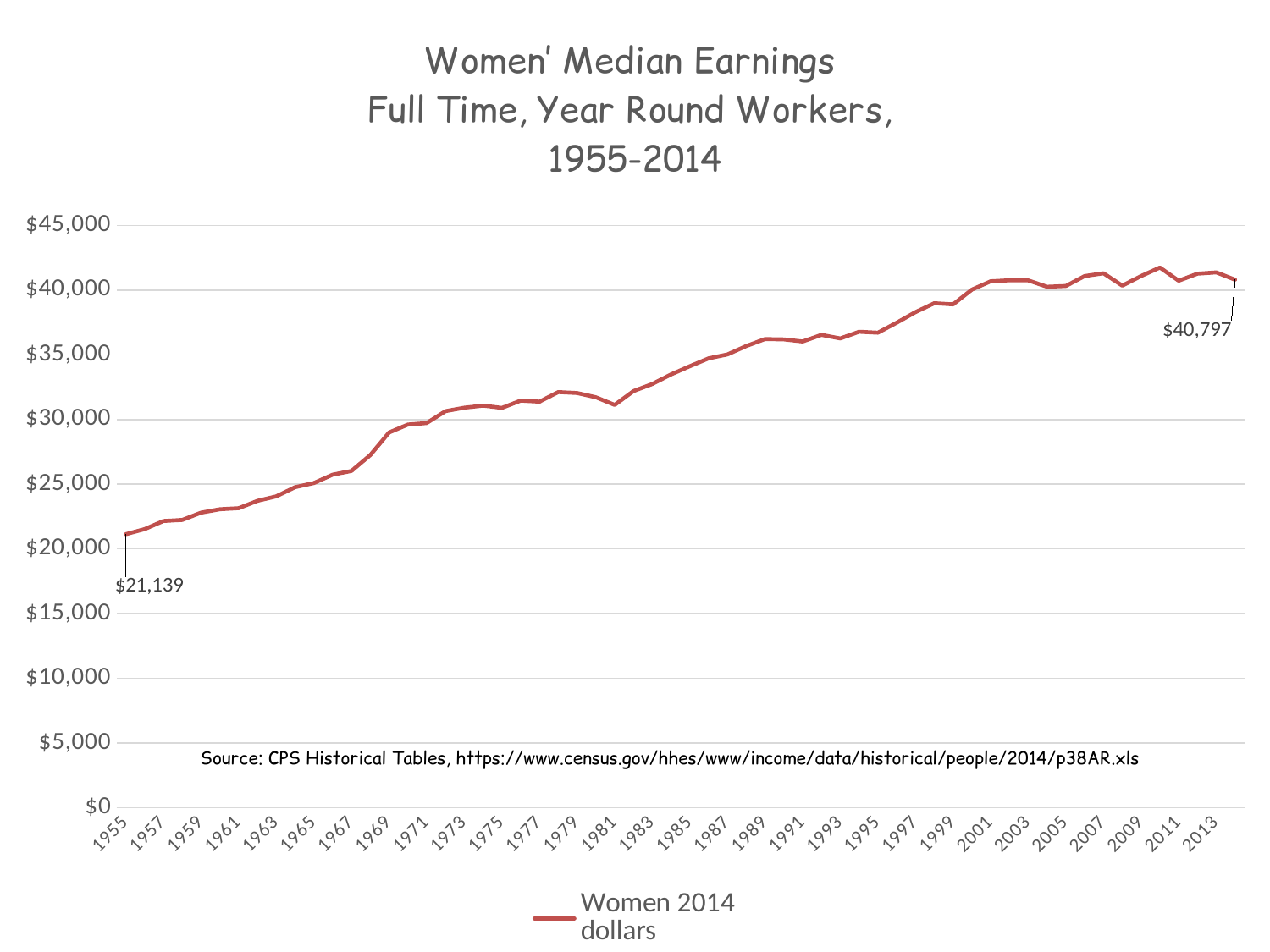

### Chart: Women’ Median Earnings Full Time, Year Round Workers, 1955-2014

| Category | Women 2014
dollars |
|---|---|
| 1955 | 21139.0 |
| 1956 | 21530.0 |
| 1957 | 22158.0 |
| 1958 | 22238.0 |
| 1959 | 22803.0 |
| 1960 | 23065.0 |
| 1961 | 23147.0 |
| 1962 | 23715.0 |
| 1963 | 24062.0 |
| 1964 | 24767.0 |
| 1965 | 25089.0 |
| 1966 | 25740.0 |
| 1967 | 26026.0 |
| 1968 | 27251.0 |
| 1969 | 28995.0 |
| 1970 | 29609.0 |
| 1971 | 29727.0 |
| 1972 | 30644.0 |
| 1973 | 30911.0 |
| 1974 | 31072.0 |
| 1975 | 30894.0 |
| 1976 | 31457.0 |
| 1977 | 31377.0 |
| 1978 | 32118.0 |
| 1979 | 32044.0 |
| 1980 | 31718.0 |
| 1981 | 31125.0 |
| 1982 | 32195.0 |
| 1983 | 32742.0 |
| 1984 | 33482.0 |
| 1985 | 34113.0 |
| 1986 | 34724.0 |
| 1987 | 35027.0 |
| 1988 | 35675.0 |
| 1989 | 36215.0 |
| 1990 | 36188.0 |
| 1991 | 36026.0 |
| 1992 | 36538.0 |
| 1993 | 36263.0 |
| 1994 | 36780.0 |
| 1995 | 36705.0 |
| 1996 | 37478.0 |
| 1997 | 38295.0 |
| 1998 | 38982.0 |
| 1999 | 38896.0 |
| 2000 | 40035.0 |
| 2001 | 40677.0 |
| 2002 | 40754.0 |
| 2003 | 40744.0 |
| 2004 | 40252.0 |
| 2005 | 40315.0 |
| 2006 | 41084.0 |
| 2007 | 41296.0 |
| 2008 | 40342.0 |
| 2009 | 41085.0 |
| 2010 | 41739.0 |
| 2011 | 40722.0 |
| 2012 | 41265.0 |
| 2013 | 41365.0 |
| 2014 | 40797.0 |
Source: CPS Historical Tables, https://www.census.gov/hhes/www/income/data/historical/people/2014/p38AR.xls